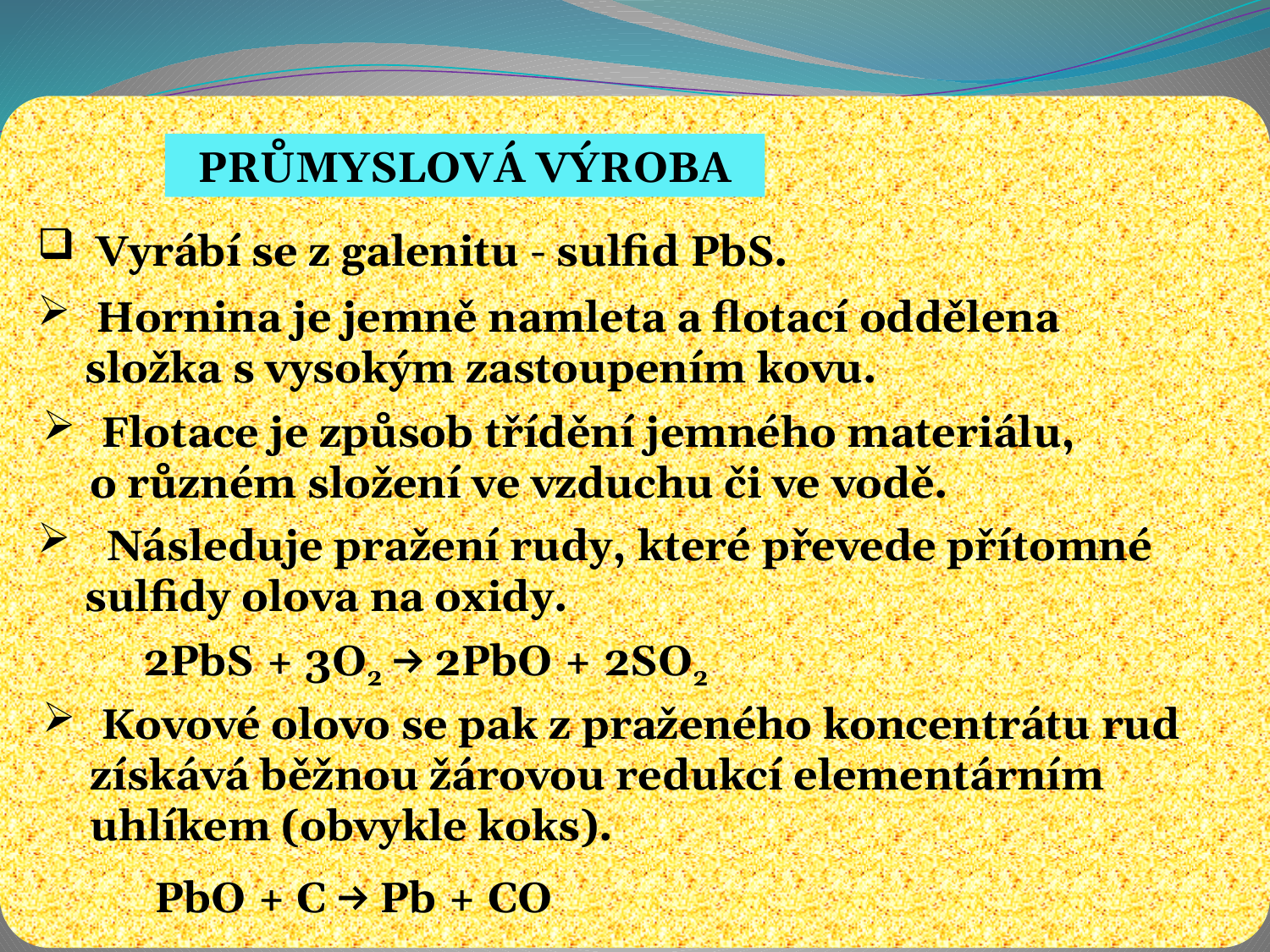

PRŮMYSLOVÁ VÝROBA
 Vyrábí se z galenitu - sulfid PbS.
 Hornina je jemně namleta a flotací oddělena složka s vysokým zastoupením kovu.
 Flotace je způsob třídění jemného materiálu,
o různém složení ve vzduchu či ve vodě.
  Následuje pražení rudy, které převede přítomné sulfidy olova na oxidy.
2PbS + 3O2 → 2PbO + 2SO2
 Kovové olovo se pak z praženého koncentrátu rud získává běžnou žárovou redukcí elementárním uhlíkem (obvykle koks).
 PbO + C → Pb + CO